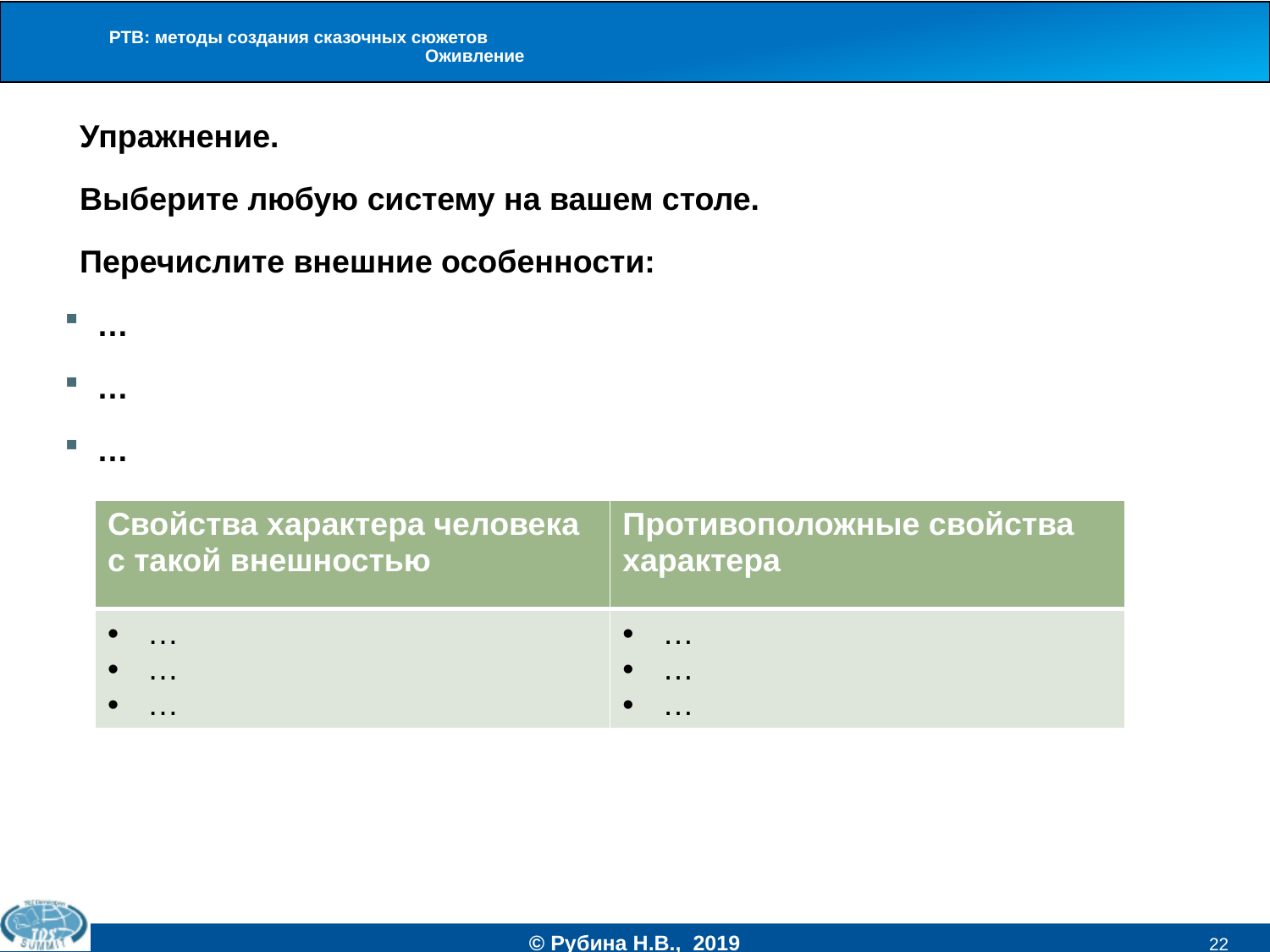

# РТВ: методы создания сказочных сюжетов Оживление
Упражнение.
Выберите любую систему на вашем столе.
Перечислите внешние особенности:
…
…
…

| Свойства характера человека с такой внешностью | Противоположные свойства характера |
| --- | --- |
| … … … | … … … |